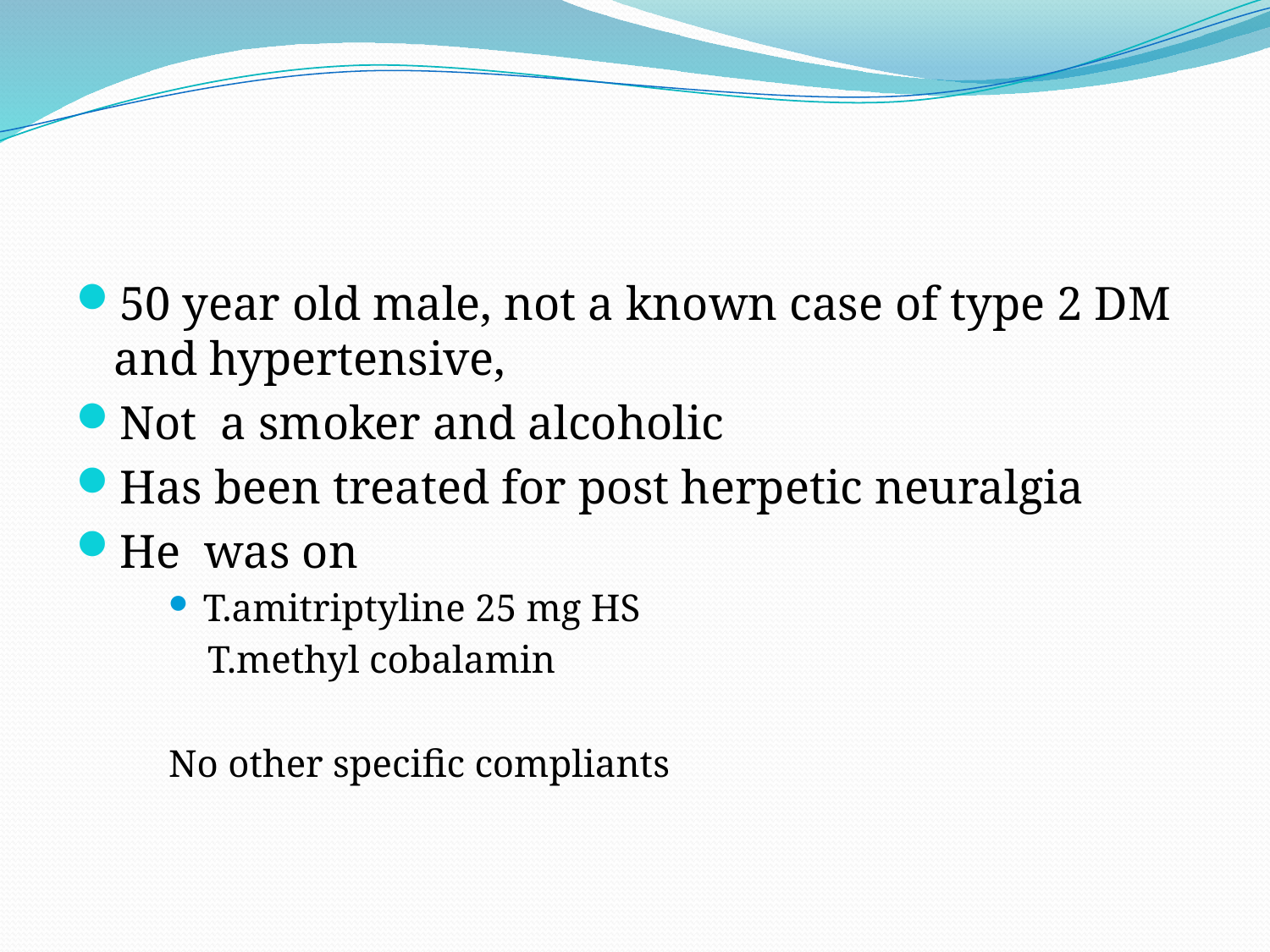

#
50 year old male, not a known case of type 2 DM and hypertensive,
Not  a smoker and alcoholic
Has been treated for post herpetic neuralgia
He  was on
T.amitriptyline 25 mg HS
    T.methyl cobalamin

No other specific compliants